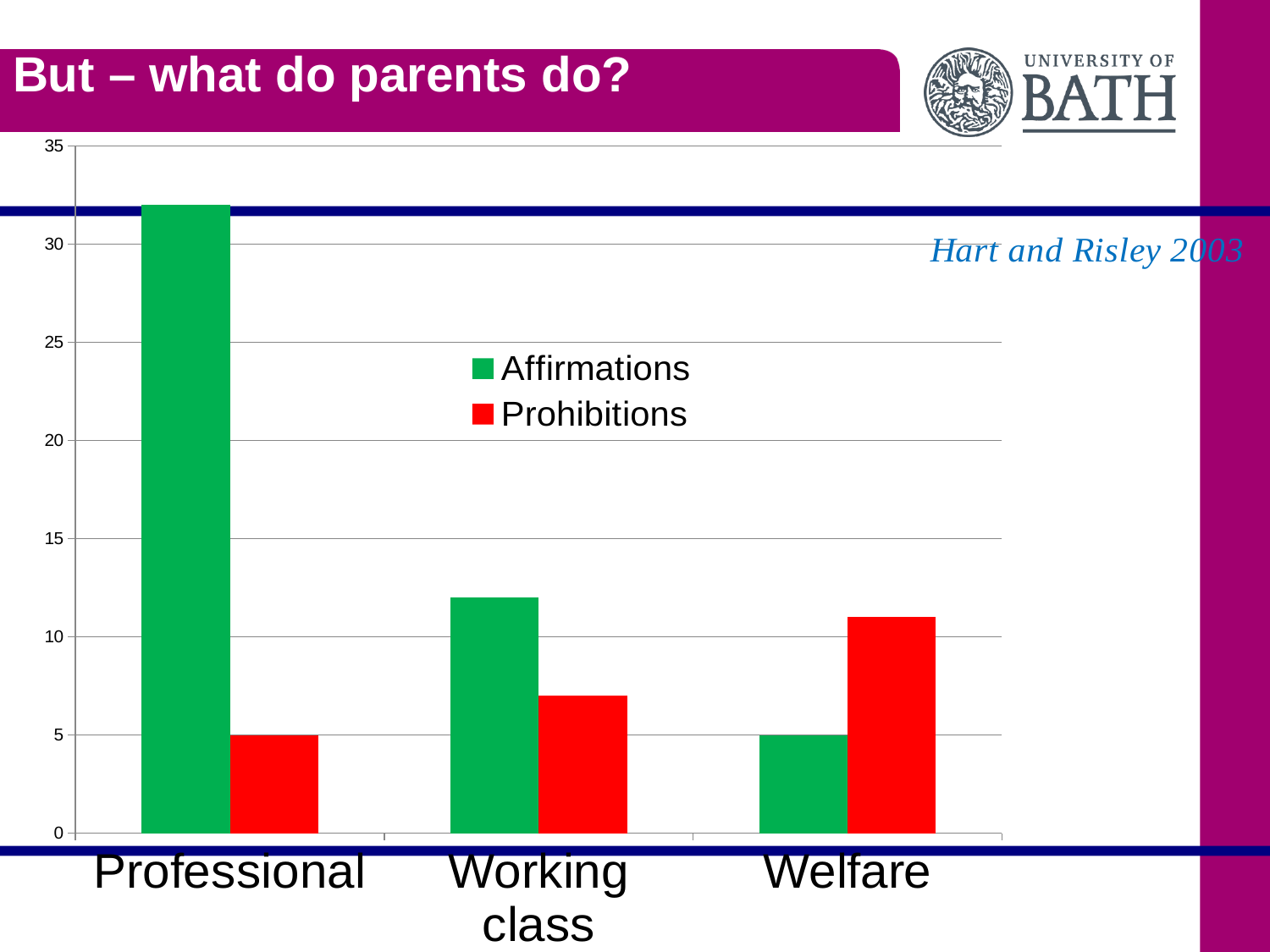

# But – what do parents do?

### Chart

| Category | Affirmations | Prohibitions |
|---|---|---|
| Professional | 32.0 | 5.0 |
| Working class | 12.0 | 7.0 |
| Welfare | 5.0 | 11.0 |